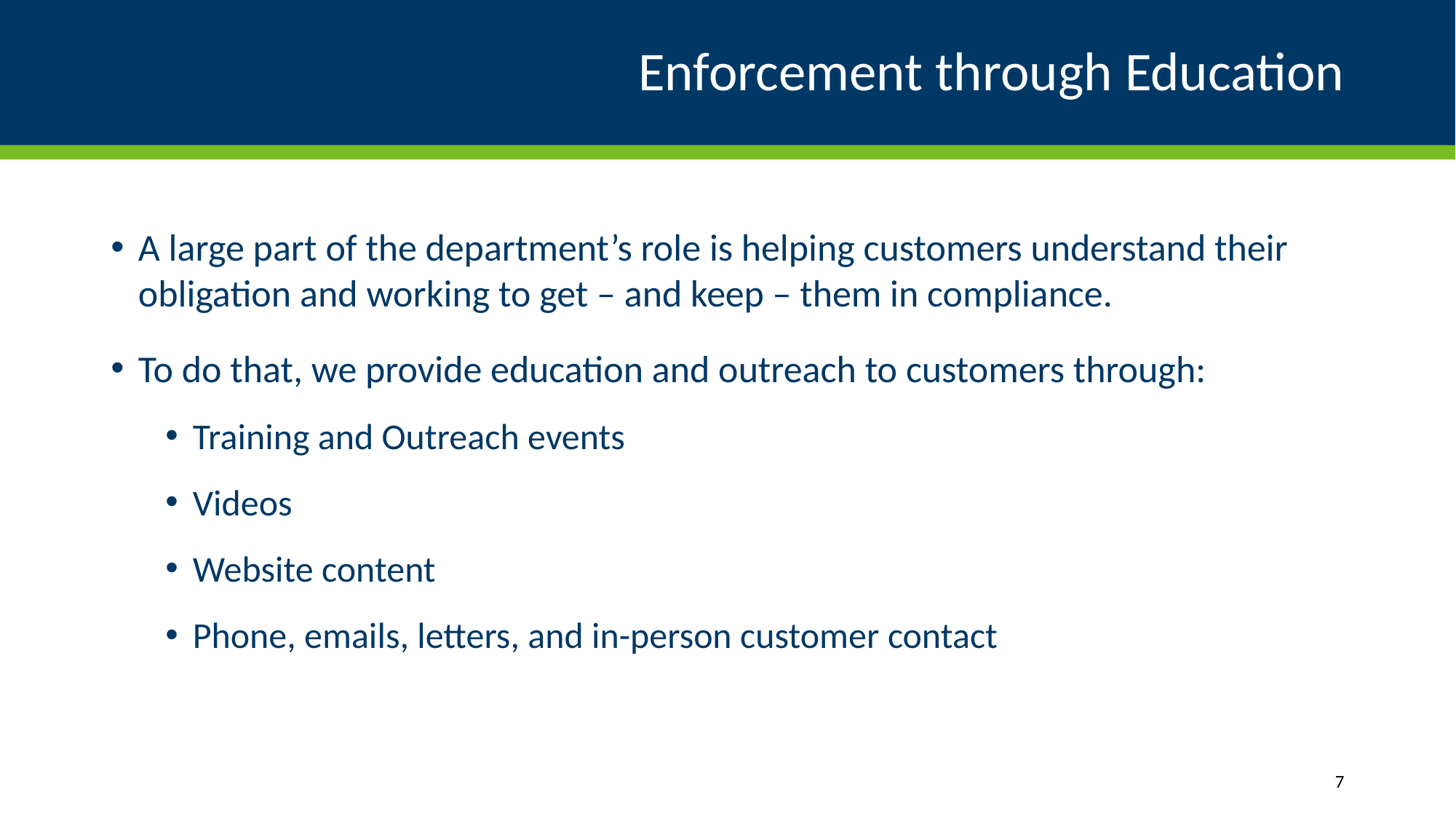

# Enforcement through Education
A large part of the department’s role is helping customers understand their obligation and working to get – and keep – them in compliance.
To do that, we provide education and outreach to customers through:
Training and Outreach events
Videos
Website content
Phone, emails, letters, and in-person customer contact
7